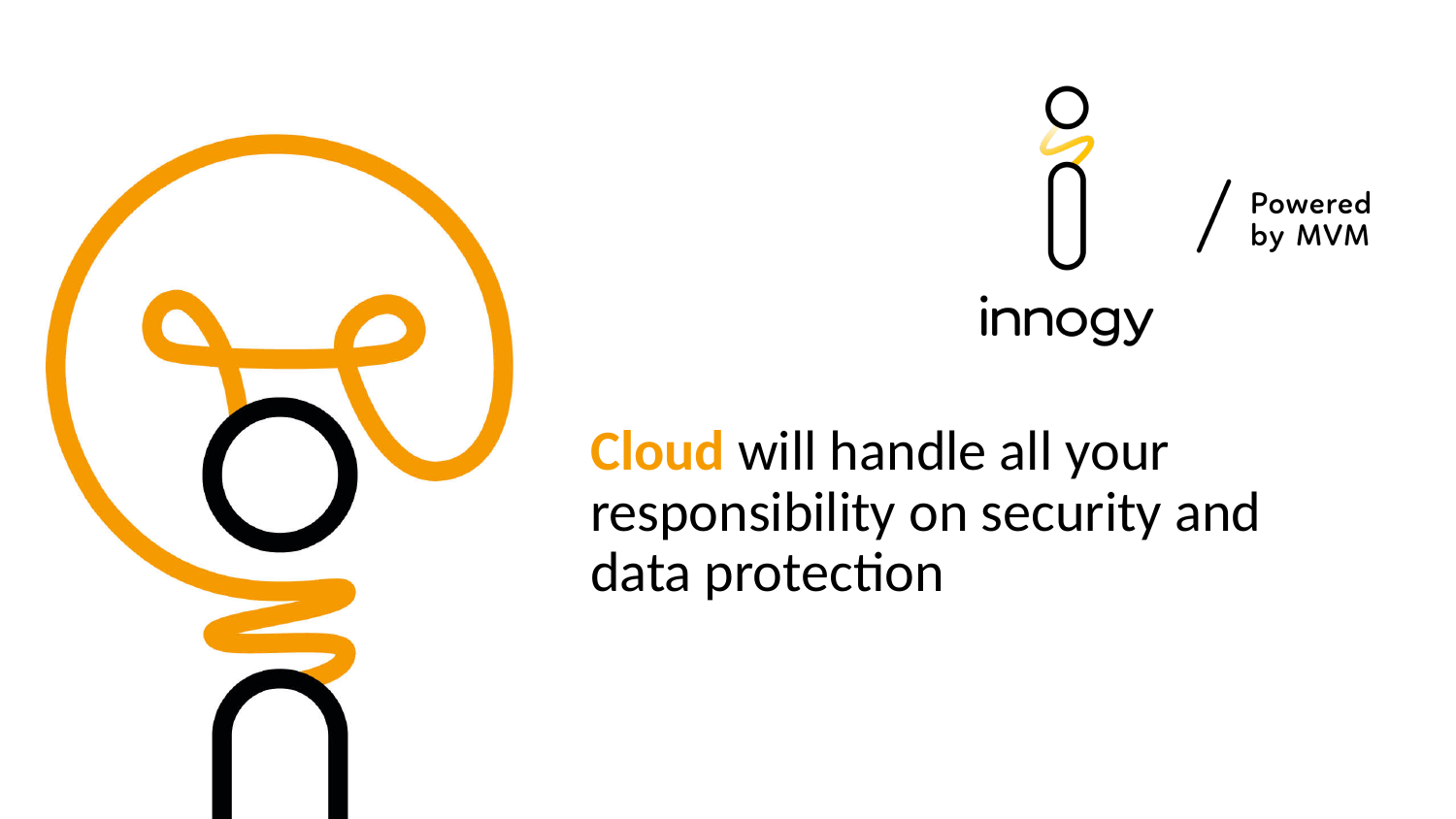

# Cloud will handle all your responsibility on security and data protection